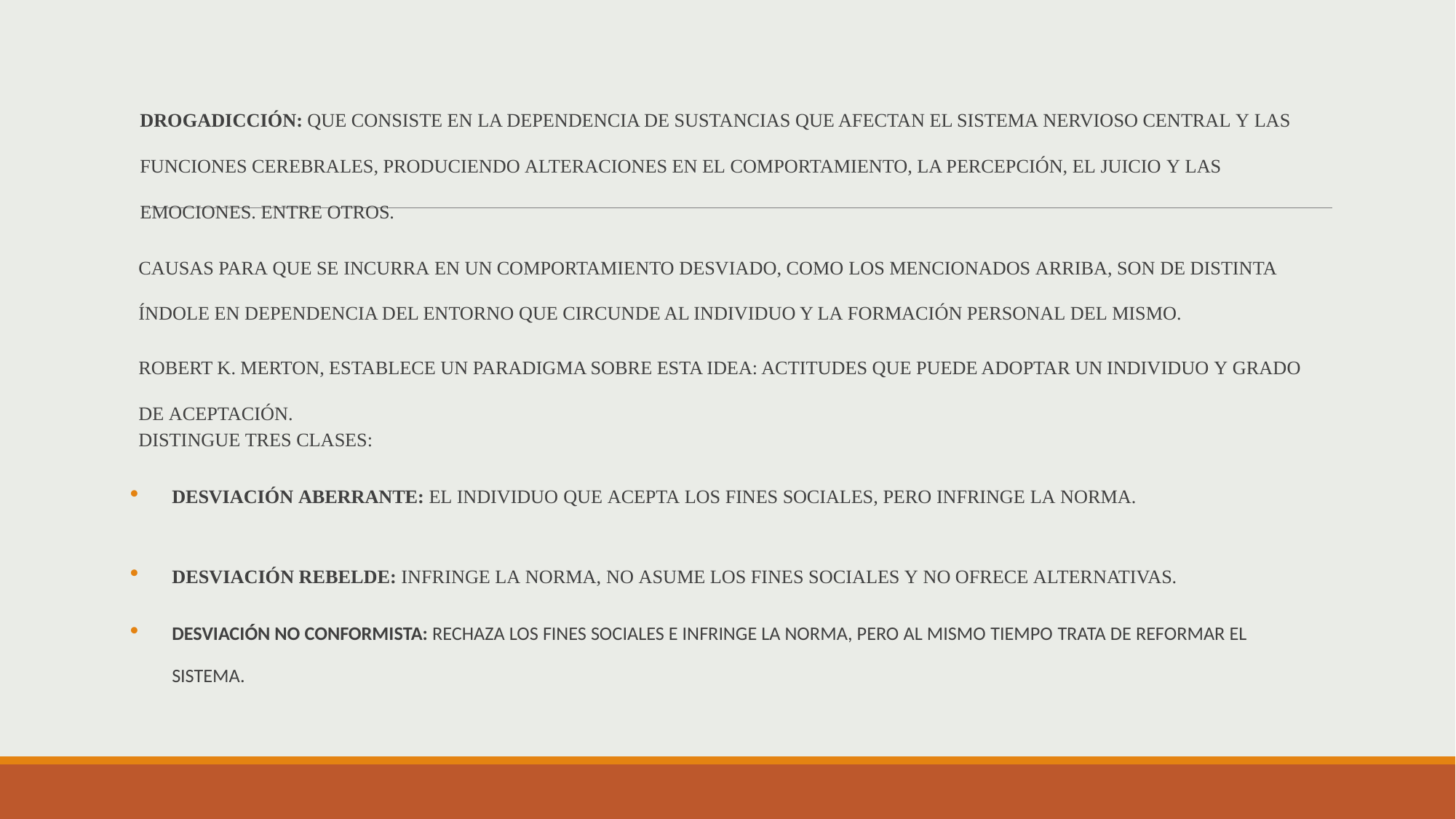

DROGADICCIÓN: QUE CONSISTE EN LA DEPENDENCIA DE SUSTANCIAS QUE AFECTAN EL SISTEMA NERVIOSO CENTRAL Y LAS FUNCIONES CEREBRALES, PRODUCIENDO ALTERACIONES EN EL COMPORTAMIENTO, LA PERCEPCIÓN, EL JUICIO Y LAS EMOCIONES. ENTRE OTROS.
CAUSAS PARA QUE SE INCURRA EN UN COMPORTAMIENTO DESVIADO, COMO LOS MENCIONADOS ARRIBA, SON DE DISTINTA ÍNDOLE EN DEPENDENCIA DEL ENTORNO QUE CIRCUNDE AL INDIVIDUO Y LA FORMACIÓN PERSONAL DEL MISMO.
ROBERT K. MERTON, ESTABLECE UN PARADIGMA SOBRE ESTA IDEA: ACTITUDES QUE PUEDE ADOPTAR UN INDIVIDUO Y GRADO DE ACEPTACIÓN.
DISTINGUE TRES CLASES:

DESVIACIÓN ABERRANTE: EL INDIVIDUO QUE ACEPTA LOS FINES SOCIALES, PERO INFRINGE LA NORMA.

DESVIACIÓN REBELDE: INFRINGE LA NORMA, NO ASUME LOS FINES SOCIALES Y NO OFRECE ALTERNATIVAS.
DESVIACIÓN NO CONFORMISTA: RECHAZA LOS FINES SOCIALES E INFRINGE LA NORMA, PERO AL MISMO TIEMPO TRATA DE REFORMAR EL SISTEMA.